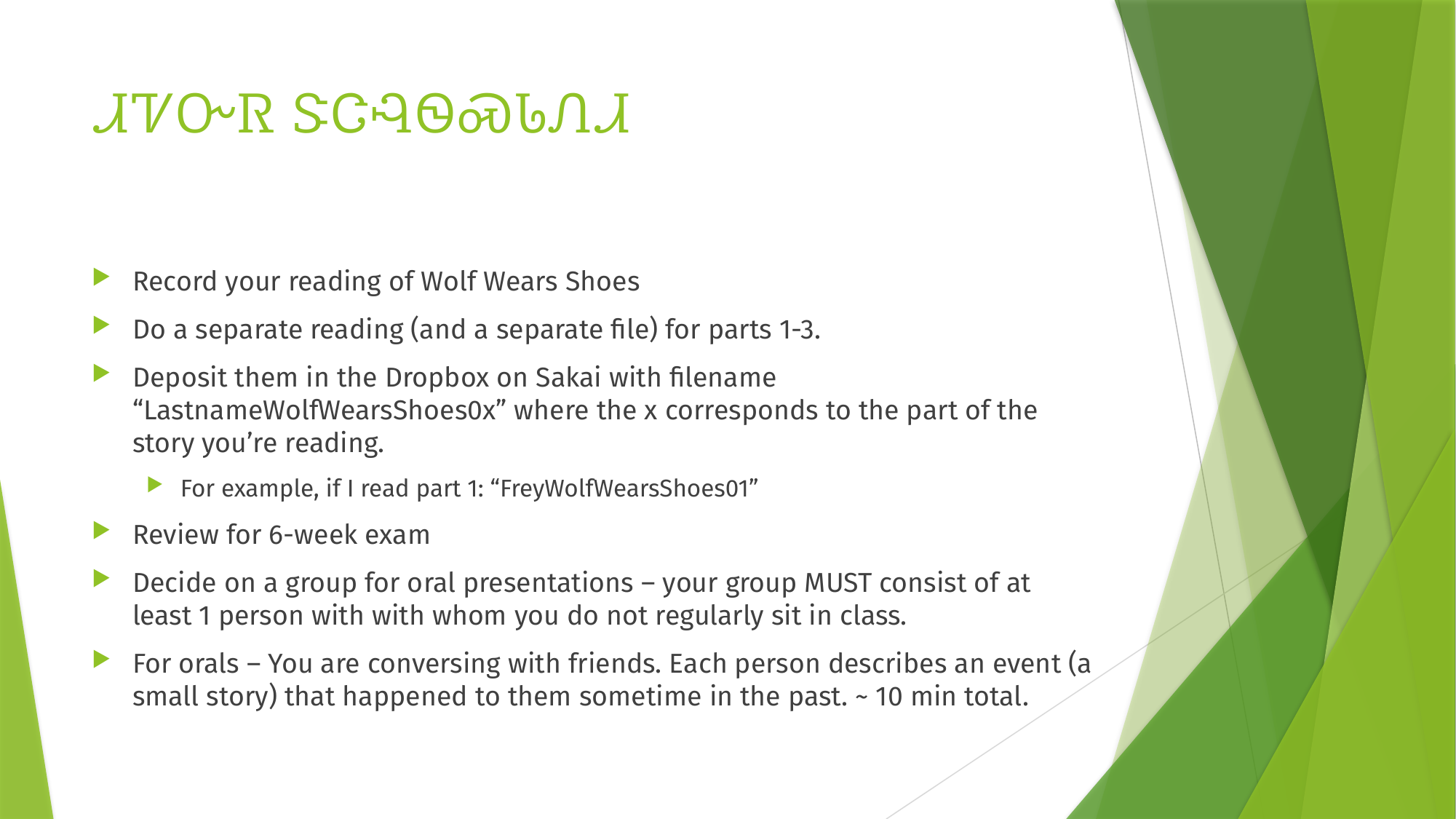

# ᏗᏤᏅᏒ ᏕᏣᎸᏫᏍᏓᏁᏗ
Record your reading of Wolf Wears Shoes
Do a separate reading (and a separate file) for parts 1-3.
Deposit them in the Dropbox on Sakai with filename “LastnameWolfWearsShoes0x” where the x corresponds to the part of the story you’re reading.
For example, if I read part 1: “FreyWolfWearsShoes01”
Review for 6-week exam
Decide on a group for oral presentations – your group MUST consist of at least 1 person with with whom you do not regularly sit in class.
For orals – You are conversing with friends. Each person describes an event (a small story) that happened to them sometime in the past. ~ 10 min total.